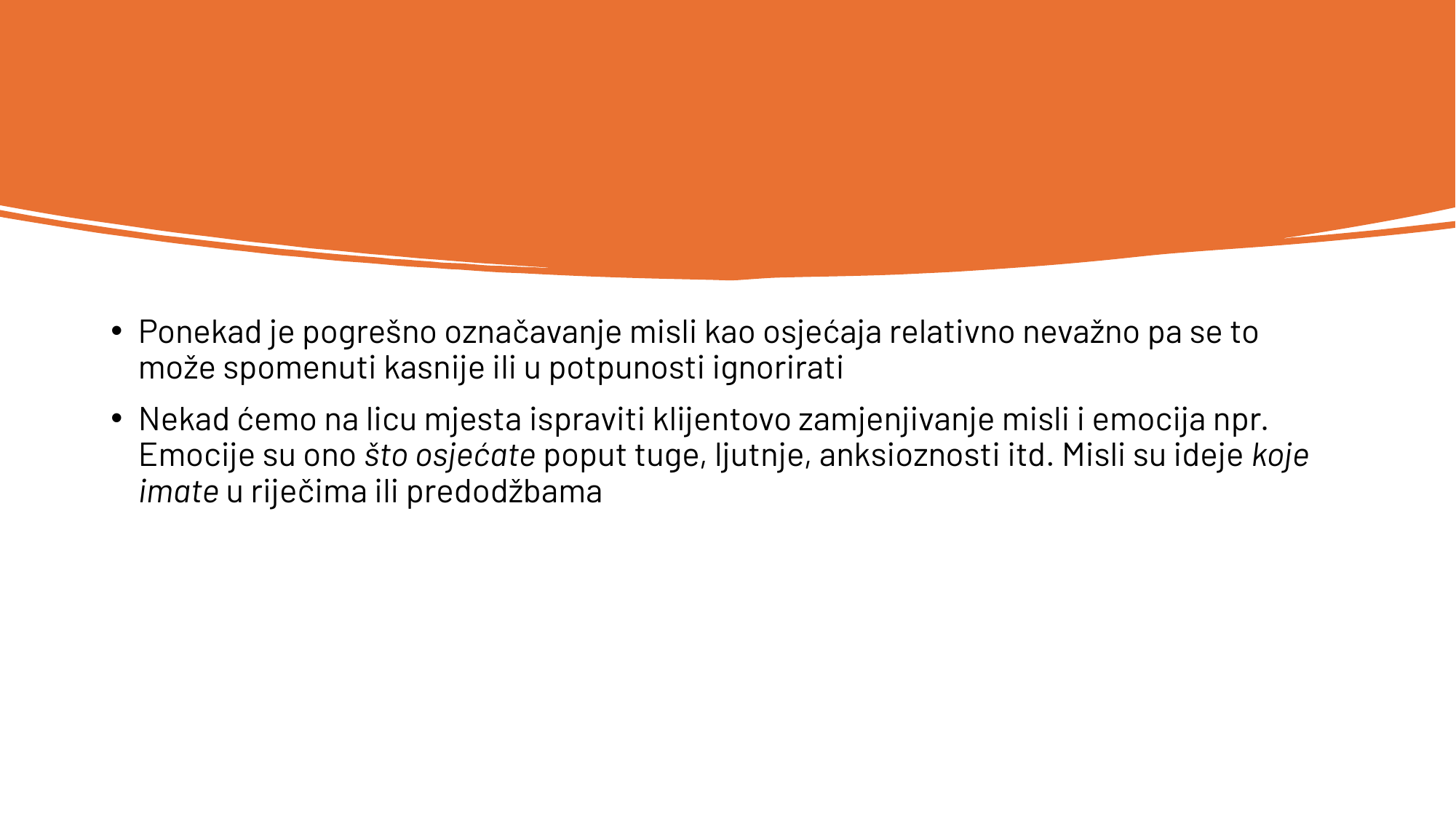

#
Ponekad je pogrešno označavanje misli kao osjećaja relativno nevažno pa se to može spomenuti kasnije ili u potpunosti ignorirati
Nekad ćemo na licu mjesta ispraviti klijentovo zamjenjivanje misli i emocija npr. Emocije su ono što osjećate poput tuge, ljutnje, anksioznosti itd. Misli su ideje koje imate u riječima ili predodžbama